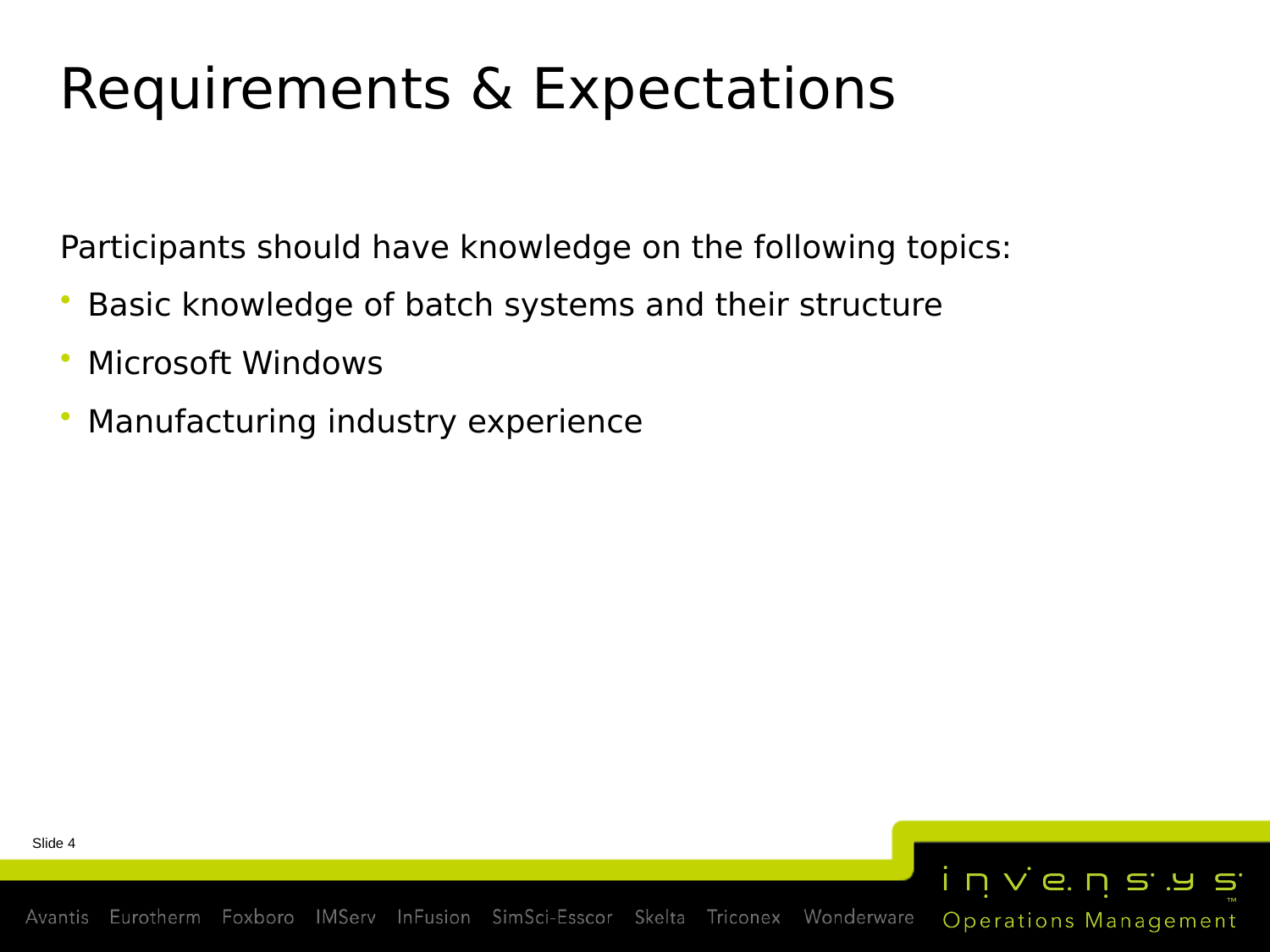

# Requirements & Expectations
Participants should have knowledge on the following topics:
Basic knowledge of batch systems and their structure
Microsoft Windows
Manufacturing industry experience
Slide 4